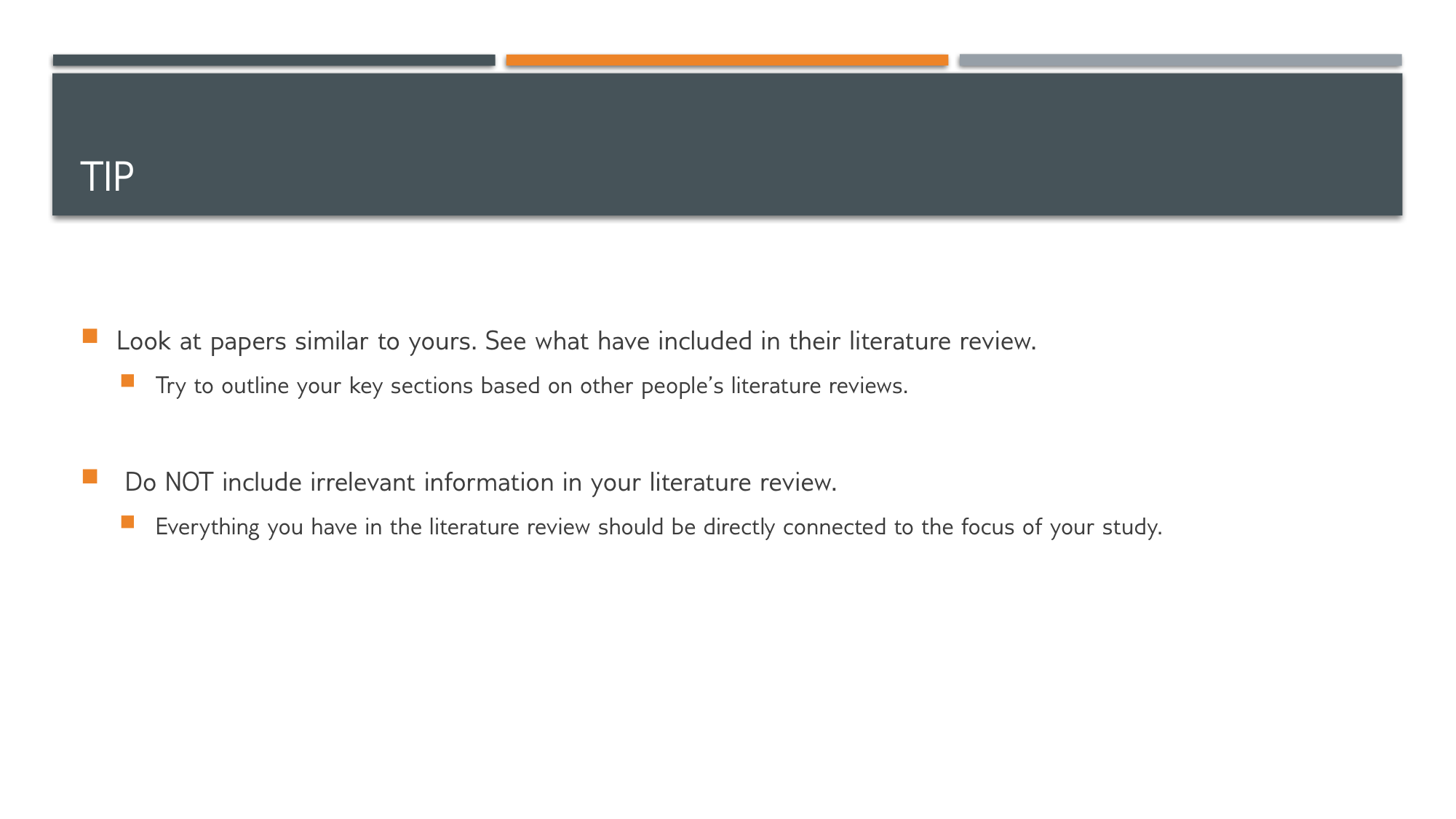

# Tip
Look at papers similar to yours. See what have included in their literature review.
Try to outline your key sections based on other people’s literature reviews.

 Do NOT include irrelevant information in your literature review.
Everything you have in the literature review should be directly connected to the focus of your study.